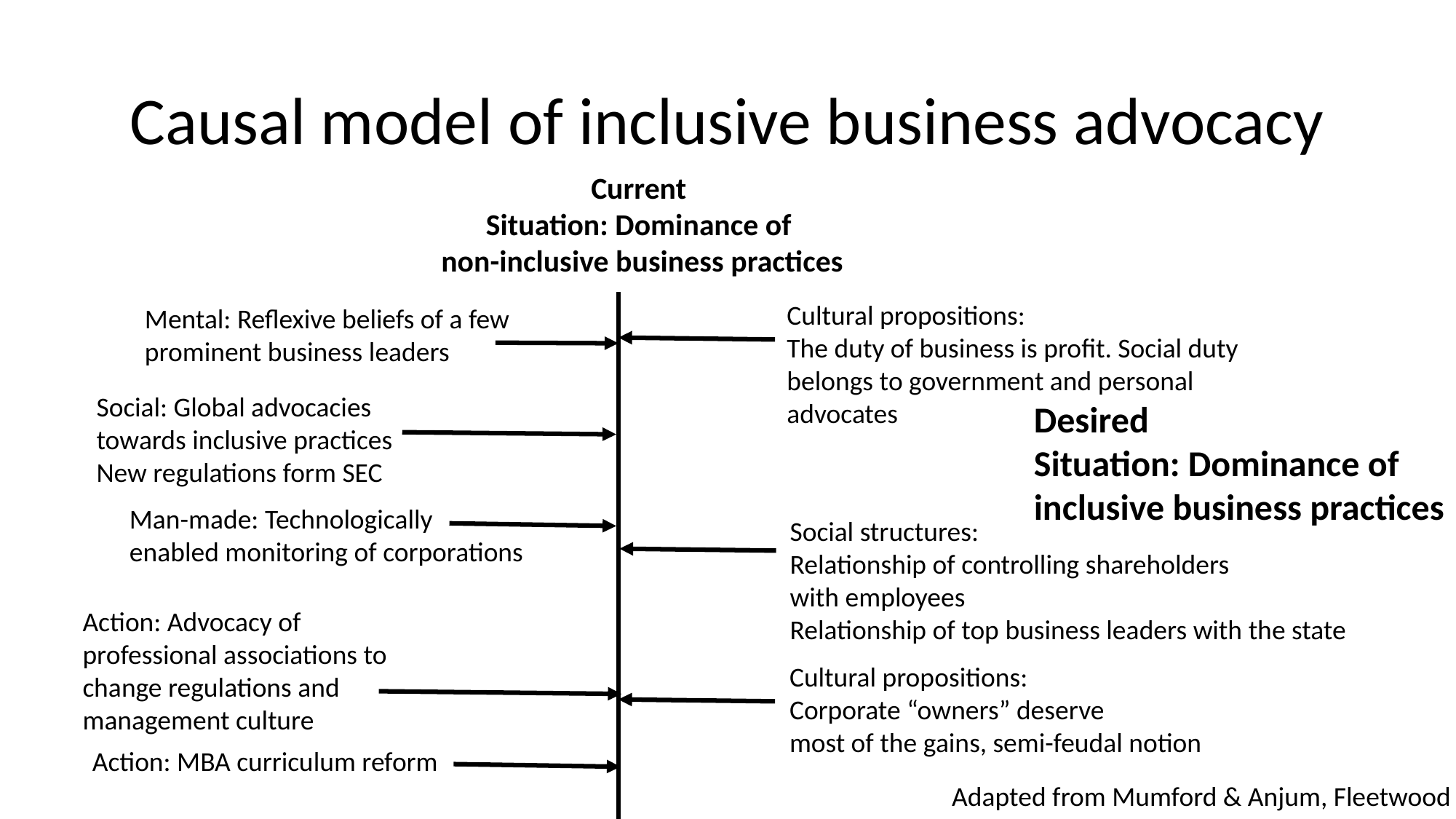

# Causal model of inclusive business advocacy
Current
Situation: Dominance of
non-inclusive business practices
Cultural propositions:
The duty of business is profit. Social duty belongs to government and personal advocates
Mental: Reflexive beliefs of a few
prominent business leaders
Social: Global advocacies
towards inclusive practices
New regulations form SEC
Desired
Situation: Dominance of
inclusive business practices
Man-made: Technologically
enabled monitoring of corporations
Social structures:
Relationship of controlling shareholders
with employees
Relationship of top business leaders with the state
Action: Advocacy of
professional associations to
change regulations and management culture
Cultural propositions:
Corporate “owners” deserve
most of the gains, semi-feudal notion
Action: MBA curriculum reform
Adapted from Mumford & Anjum, Fleetwood